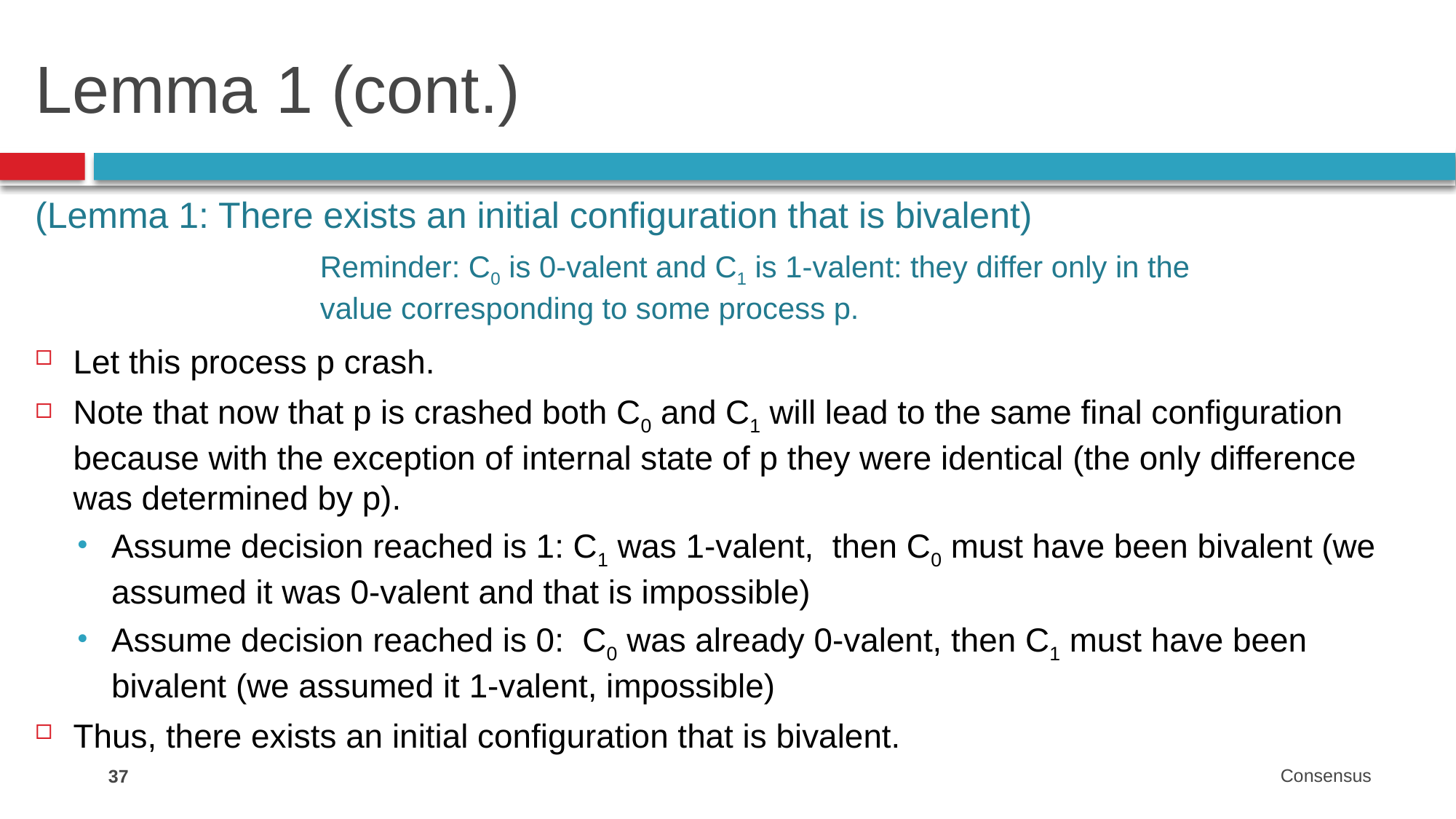

# Lemma 1 (cont.)
(Lemma 1: There exists an initial configuration that is bivalent)

Let this process p crash.
Note that now that p is crashed both C0 and C1 will lead to the same final configuration because with the exception of internal state of p they were identical (the only difference was determined by p).
Assume decision reached is 1: C1 was 1-valent,  then C0 must have been bivalent (we assumed it was 0-valent and that is impossible)
Assume decision reached is 0:  C0 was already 0-valent, then C1 must have been bivalent (we assumed it 1-valent, impossible)
Thus, there exists an initial configuration that is bivalent.

Reminder: C0 is 0-valent and C1 is 1-valent: they differ only in the value corresponding to some process p.
37
Consensus